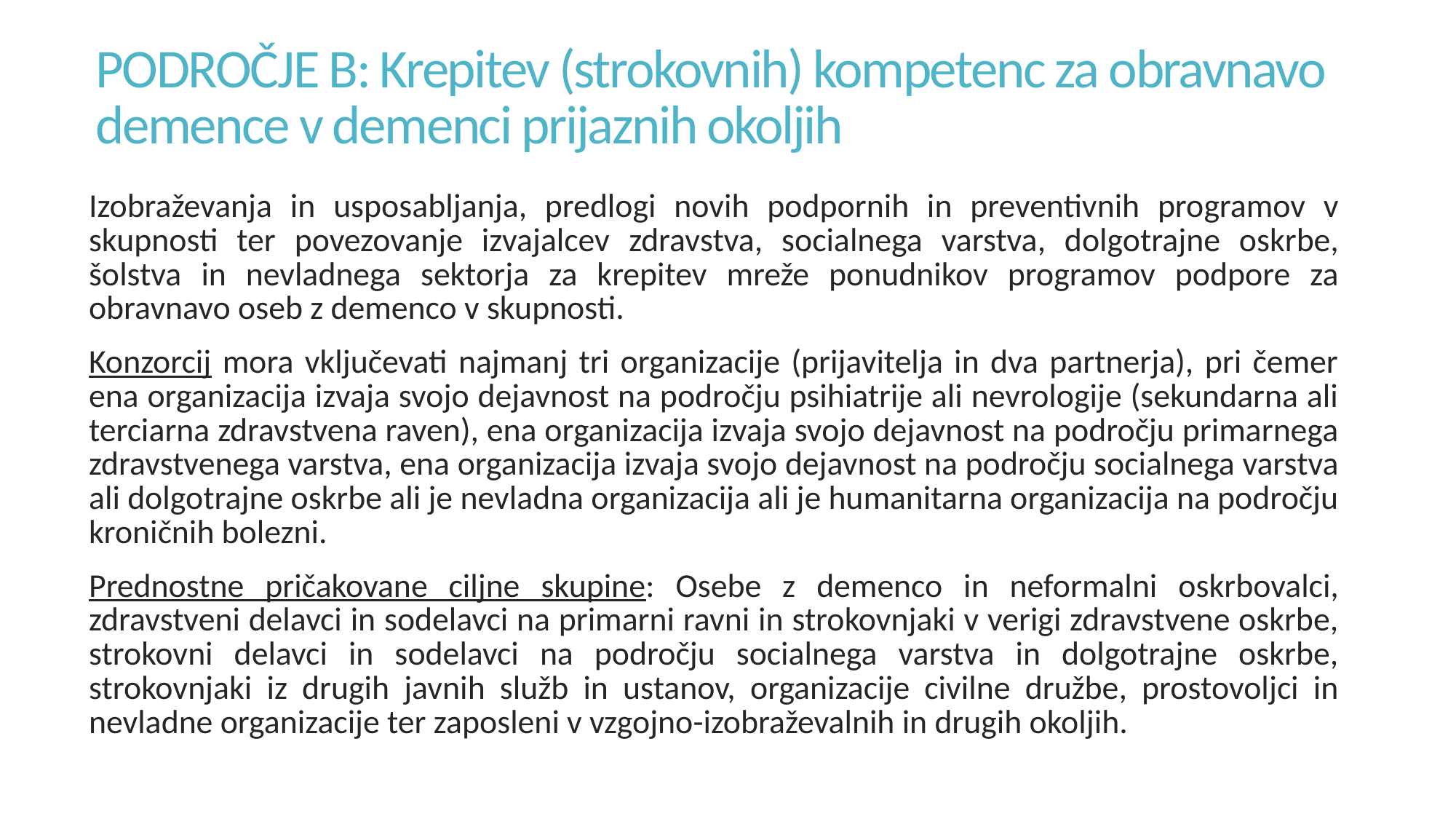

# PODROČJE B: Krepitev (strokovnih) kompetenc za obravnavo demence v demenci prijaznih okoljih
Izobraževanja in usposabljanja, predlogi novih podpornih in preventivnih programov v skupnosti ter povezovanje izvajalcev zdravstva, socialnega varstva, dolgotrajne oskrbe, šolstva in nevladnega sektorja za krepitev mreže ponudnikov programov podpore za obravnavo oseb z demenco v skupnosti.
Konzorcij mora vključevati najmanj tri organizacije (prijavitelja in dva partnerja), pri čemer ena organizacija izvaja svojo dejavnost na področju psihiatrije ali nevrologije (sekundarna ali terciarna zdravstvena raven), ena organizacija izvaja svojo dejavnost na področju primarnega zdravstvenega varstva, ena organizacija izvaja svojo dejavnost na področju socialnega varstva ali dolgotrajne oskrbe ali je nevladna organizacija ali je humanitarna organizacija na področju kroničnih bolezni.
Prednostne pričakovane ciljne skupine: Osebe z demenco in neformalni oskrbovalci, zdravstveni delavci in sodelavci na primarni ravni in strokovnjaki v verigi zdravstvene oskrbe, strokovni delavci in sodelavci na področju socialnega varstva in dolgotrajne oskrbe, strokovnjaki iz drugih javnih služb in ustanov, organizacije civilne družbe, prostovoljci in nevladne organizacije ter zaposleni v vzgojno-izobraževalnih in drugih okoljih.